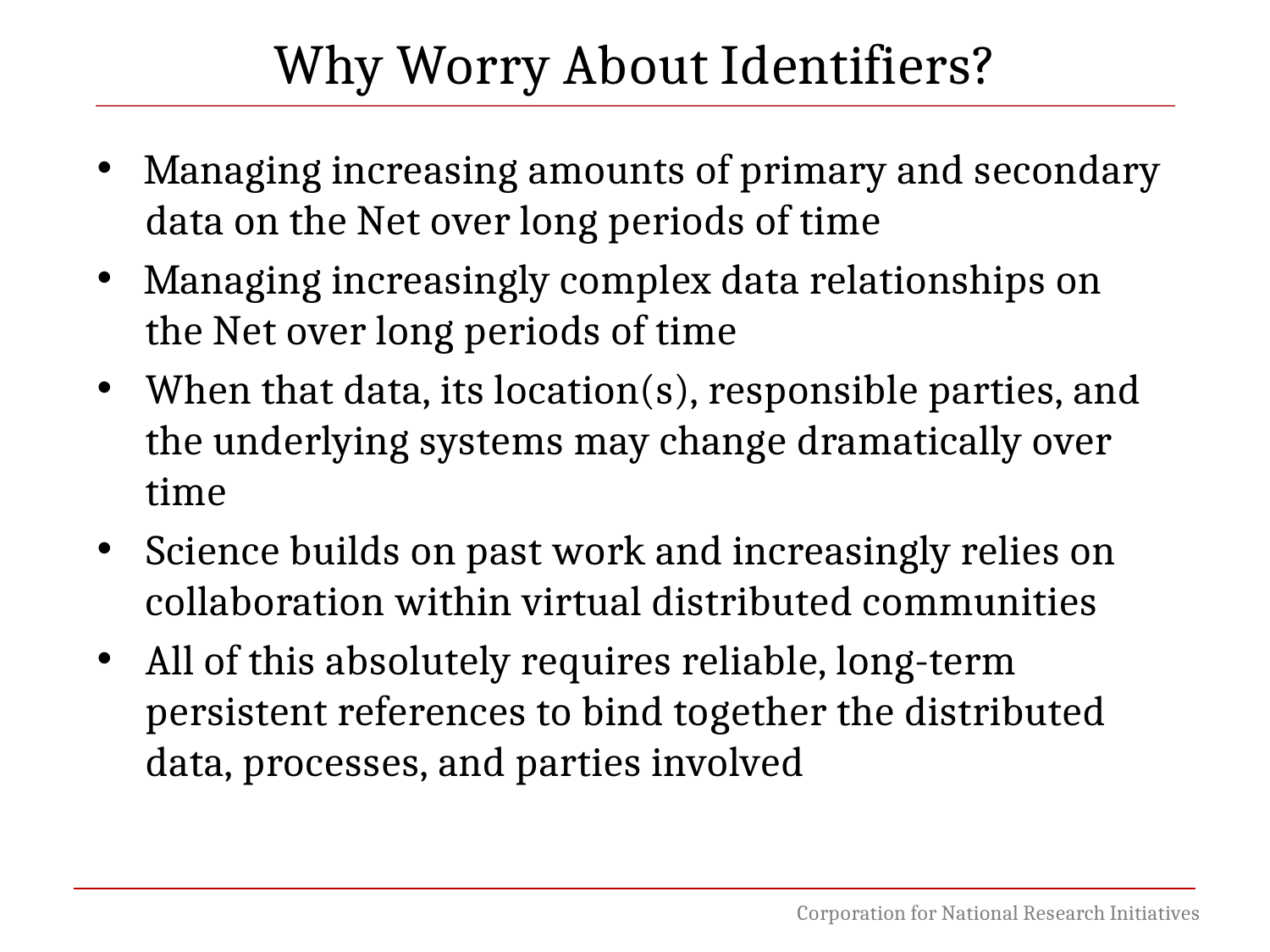

Why Worry About Identifiers?

Managing increasing amounts of primary and secondary data on the Net over long periods of time
Managing increasingly complex data relationships on the Net over long periods of time
When that data, its location(s), responsible parties, and the underlying systems may change dramatically over time
Science builds on past work and increasingly relies on collaboration within virtual distributed communities
All of this absolutely requires reliable, long-term persistent references to bind together the distributed data, processes, and parties involved